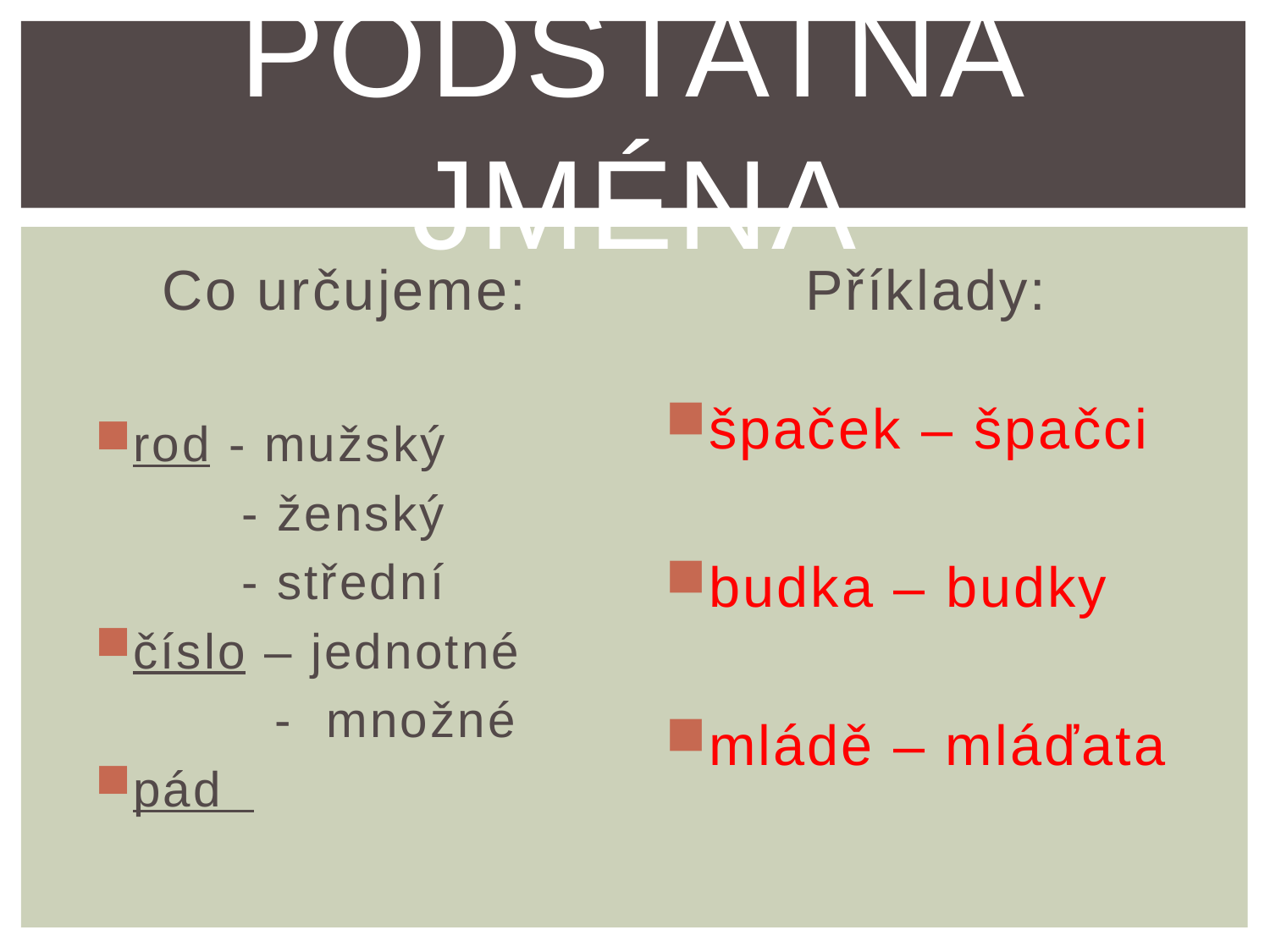

# Podstatná jména
Co určujeme:
Příklady:
špaček – špačci

budka – budky

mládě – mláďata

rod - mužský
         - ženský
         - střední
číslo – jednotné
           -  množné
pád